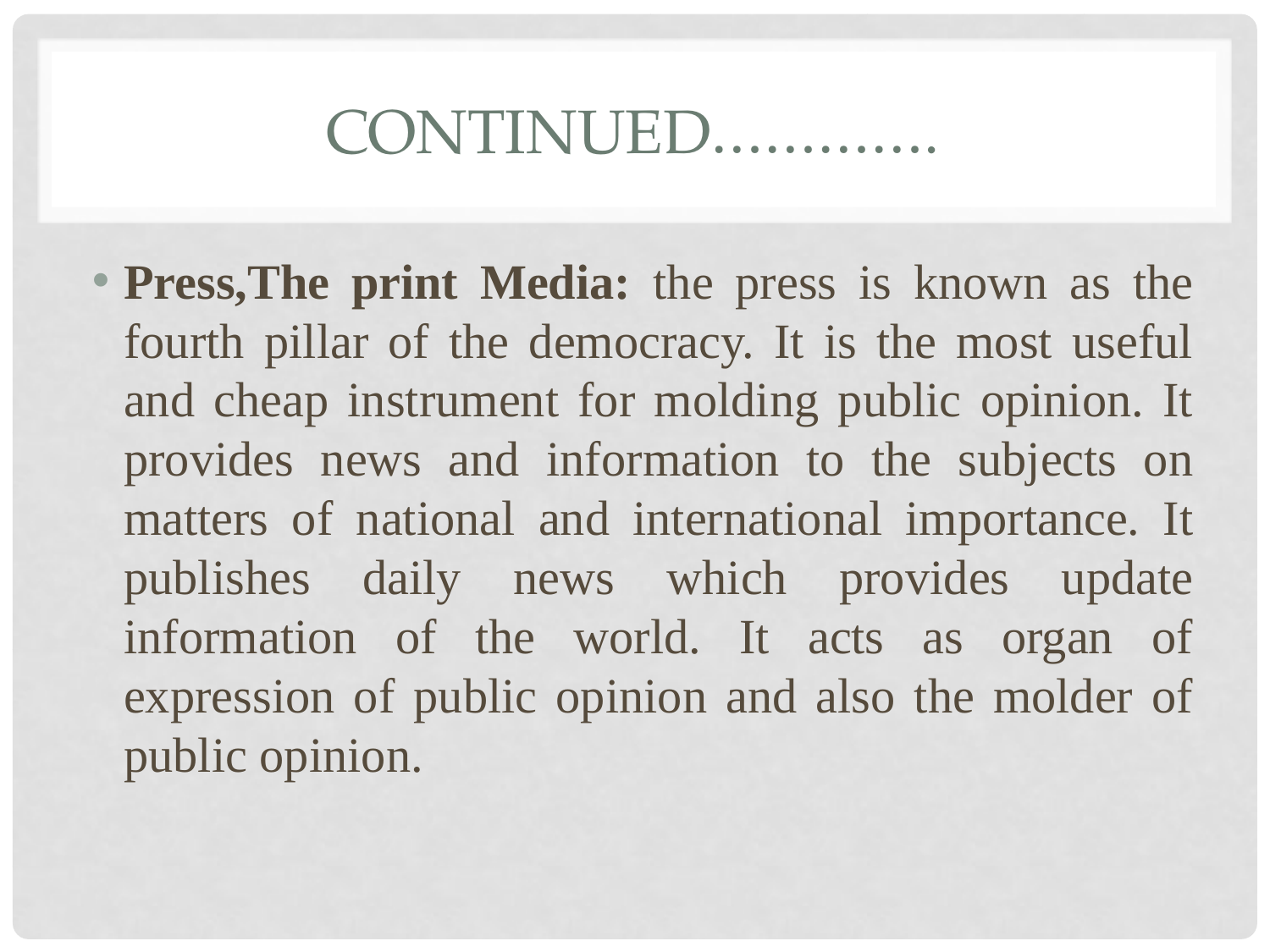

# Continued………….
Press,The print Media: the press is known as the fourth pillar of the democracy. It is the most useful and cheap instrument for molding public opinion. It provides news and information to the subjects on matters of national and international importance. It publishes daily news which provides update information of the world. It acts as organ of expression of public opinion and also the molder of public opinion.